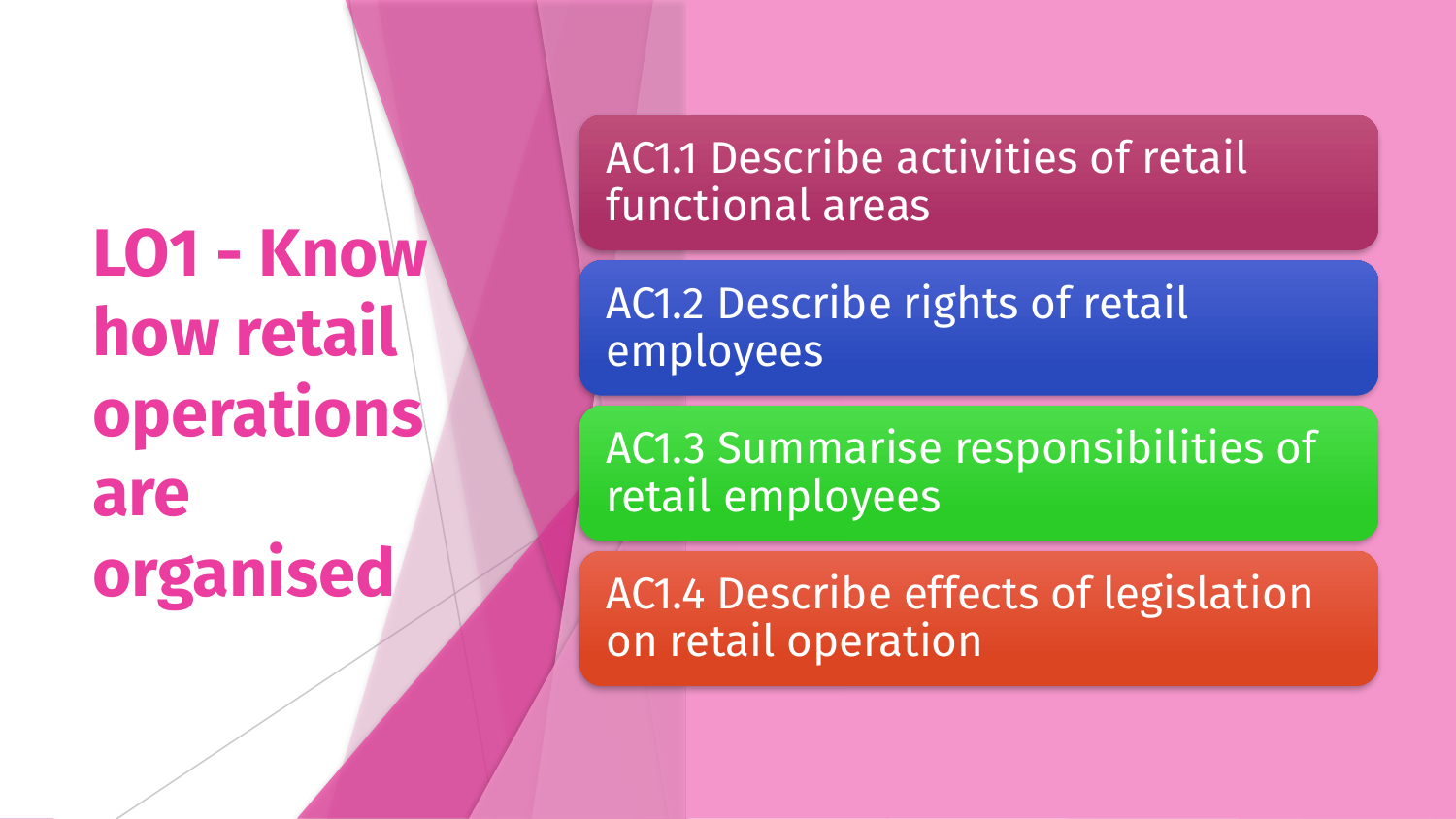

AC1.1 Describe activities of retail functional areas
AC1.2 Describe rights of retail employees
AC1.3 Summarise responsibilities of retail employees
AC1.4 Describe effects of legislation on retail operation
LO1 - Know how retail operations are organised